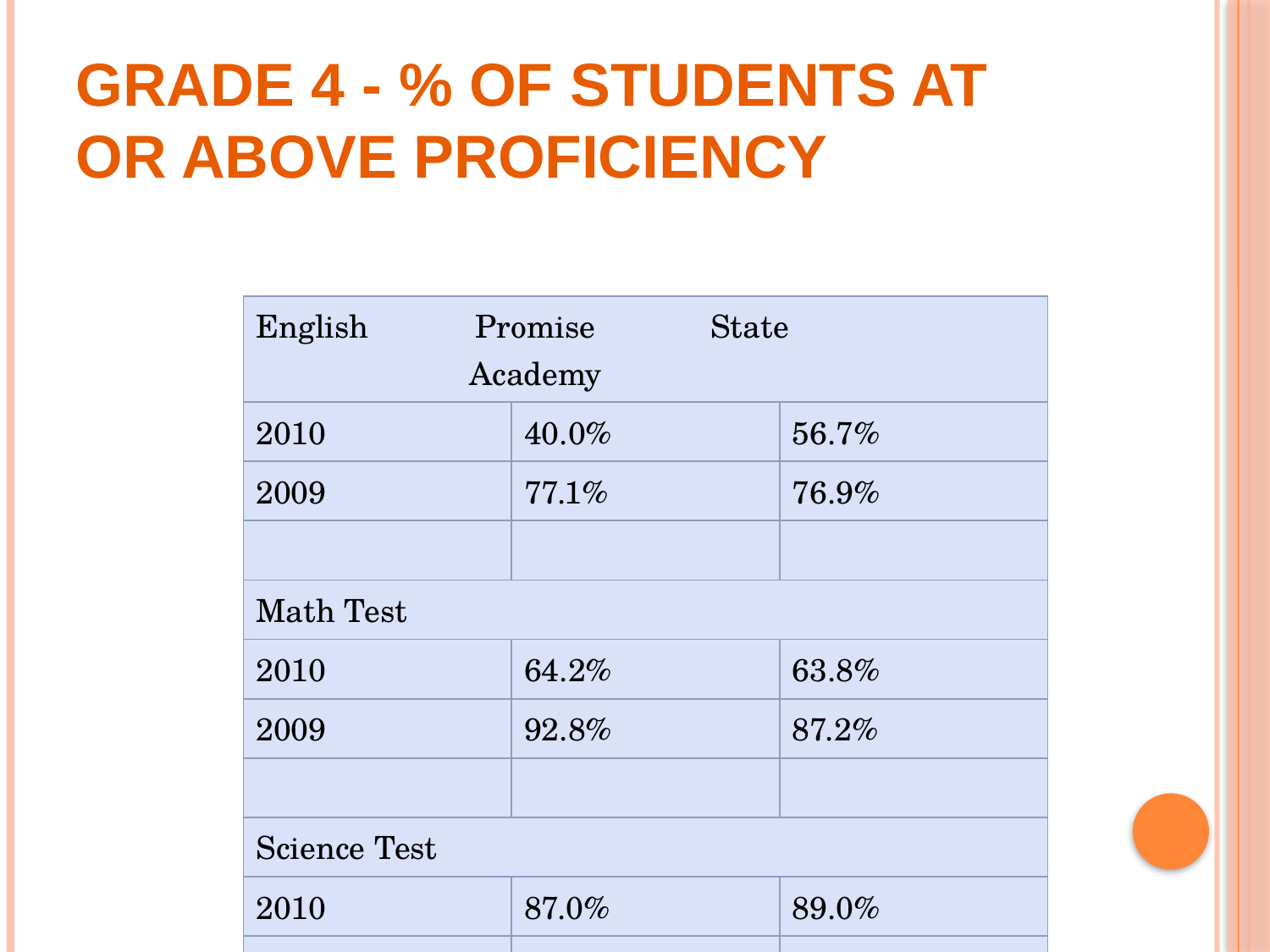

# Grade 4 - % of students at or above proficiency
| English Promise State Academy |  |  |
| --- | --- | --- |
| 2010 | 40.0% | 56.7% |
| 2009 | 77.1% | 76.9% |
|  |  |  |
| Math Test |  |  |
| 2010 | 64.2% | 63.8% |
| 2009 | 92.8% | 87.2% |
|  |  |  |
| Science Test |  |  |
| 2010 | 87.0% | 89.0% |
| 2009 | 83.0% | 88.0% |